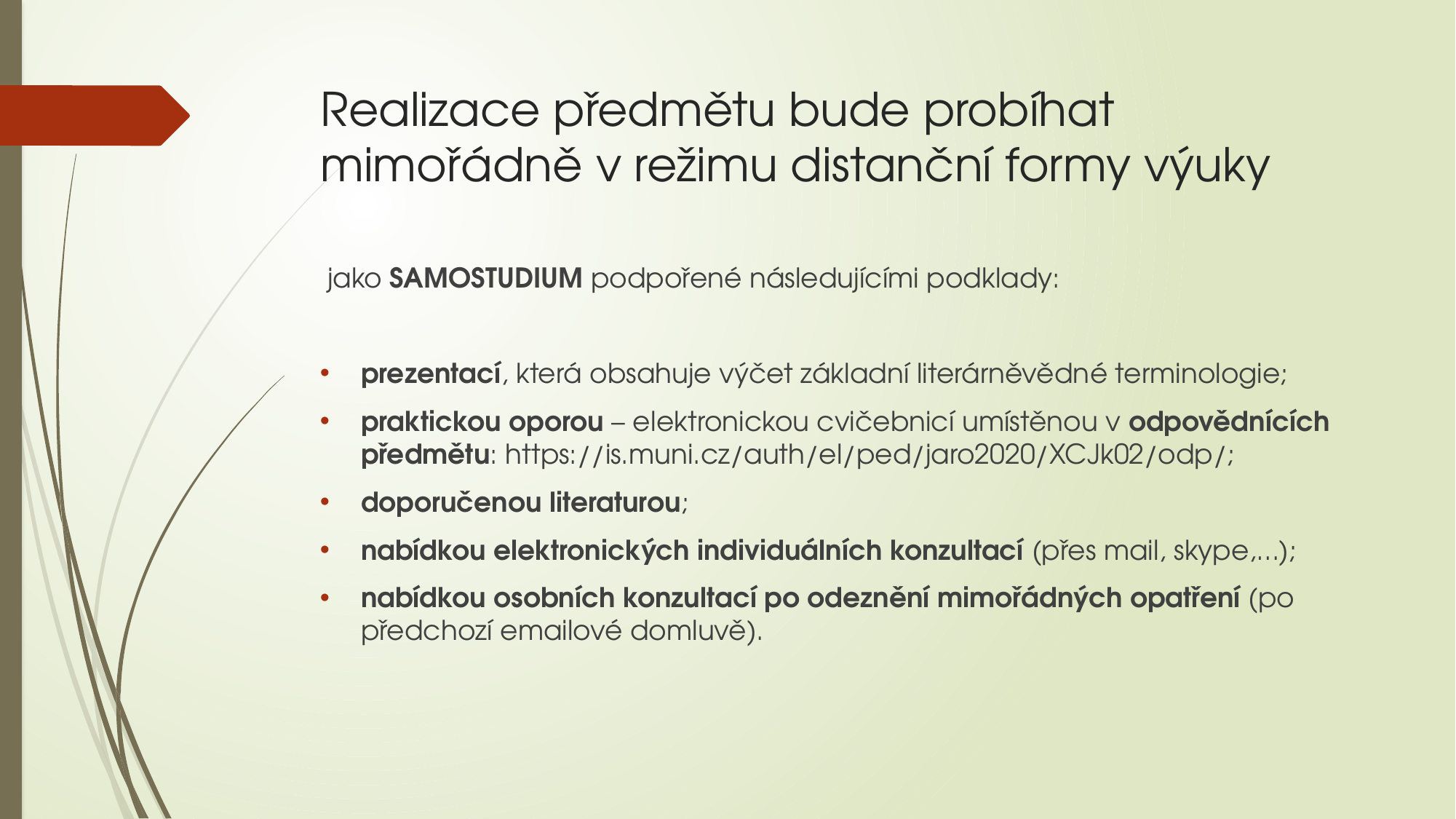

# Realizace předmětu bude probíhat mimořádně v režimu distanční formy výuky
 jako SAMOSTUDIUM podpořené následujícími podklady:

prezentací, která obsahuje výčet základní literárněvědné terminologie;
praktickou oporou – elektronickou cvičebnicí umístěnou v odpovědnících předmětu: https://is.muni.cz/auth/el/ped/jaro2020/XCJk02/odp/;
doporučenou literaturou;
nabídkou elektronických individuálních konzultací (přes mail, skype,…);
nabídkou osobních konzultací po odeznění mimořádných opatření (po předchozí emailové domluvě).